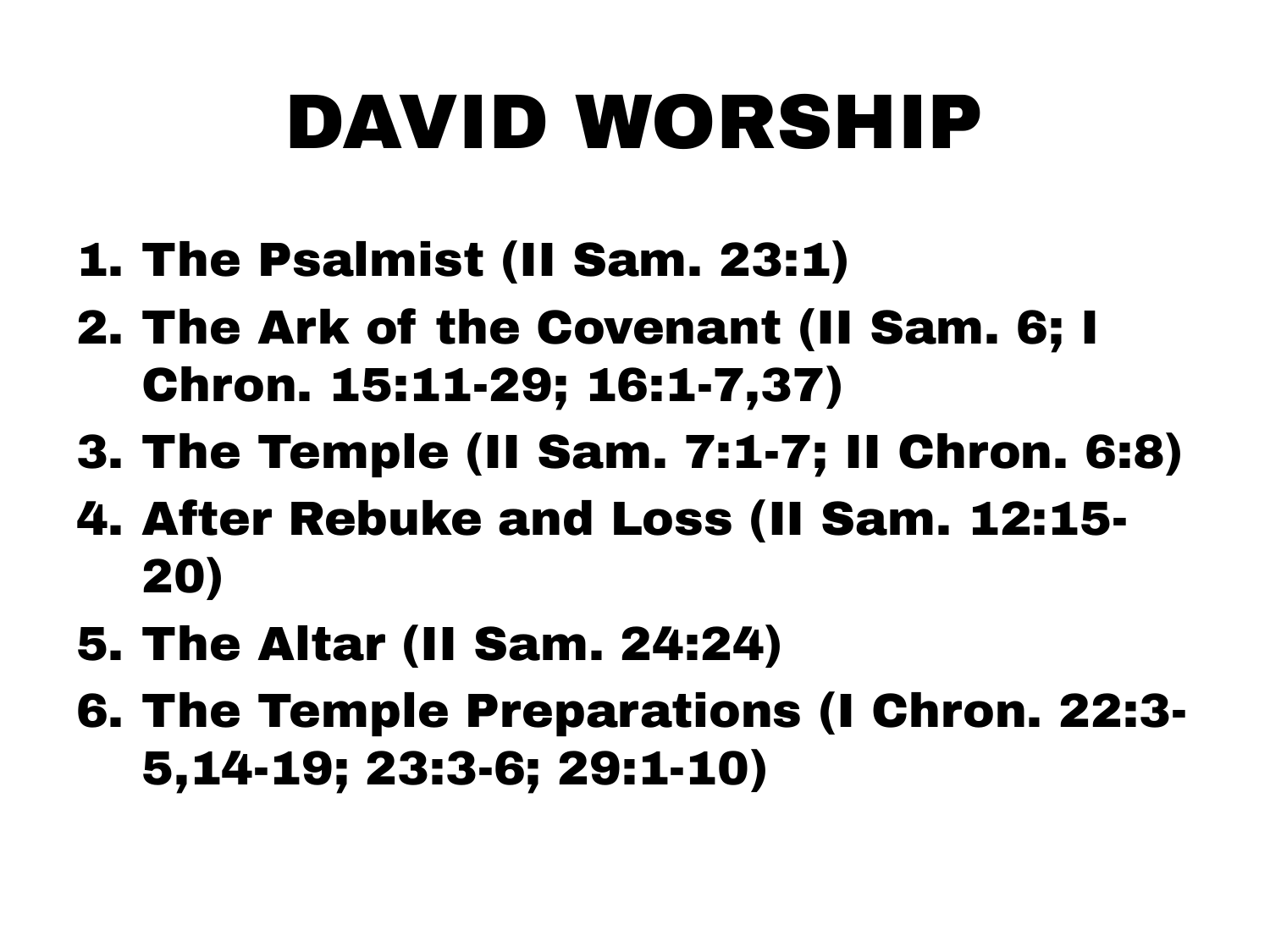

# DAVID WORSHIP
The Psalmist (II Sam. 23:1)
The Ark of the Covenant (II Sam. 6; I Chron. 15:11-29; 16:1-7,37)
The Temple (II Sam. 7:1-7; II Chron. 6:8)
After Rebuke and Loss (II Sam. 12:15-20)
The Altar (II Sam. 24:24)
The Temple Preparations (I Chron. 22:3-5,14-19; 23:3-6; 29:1-10)